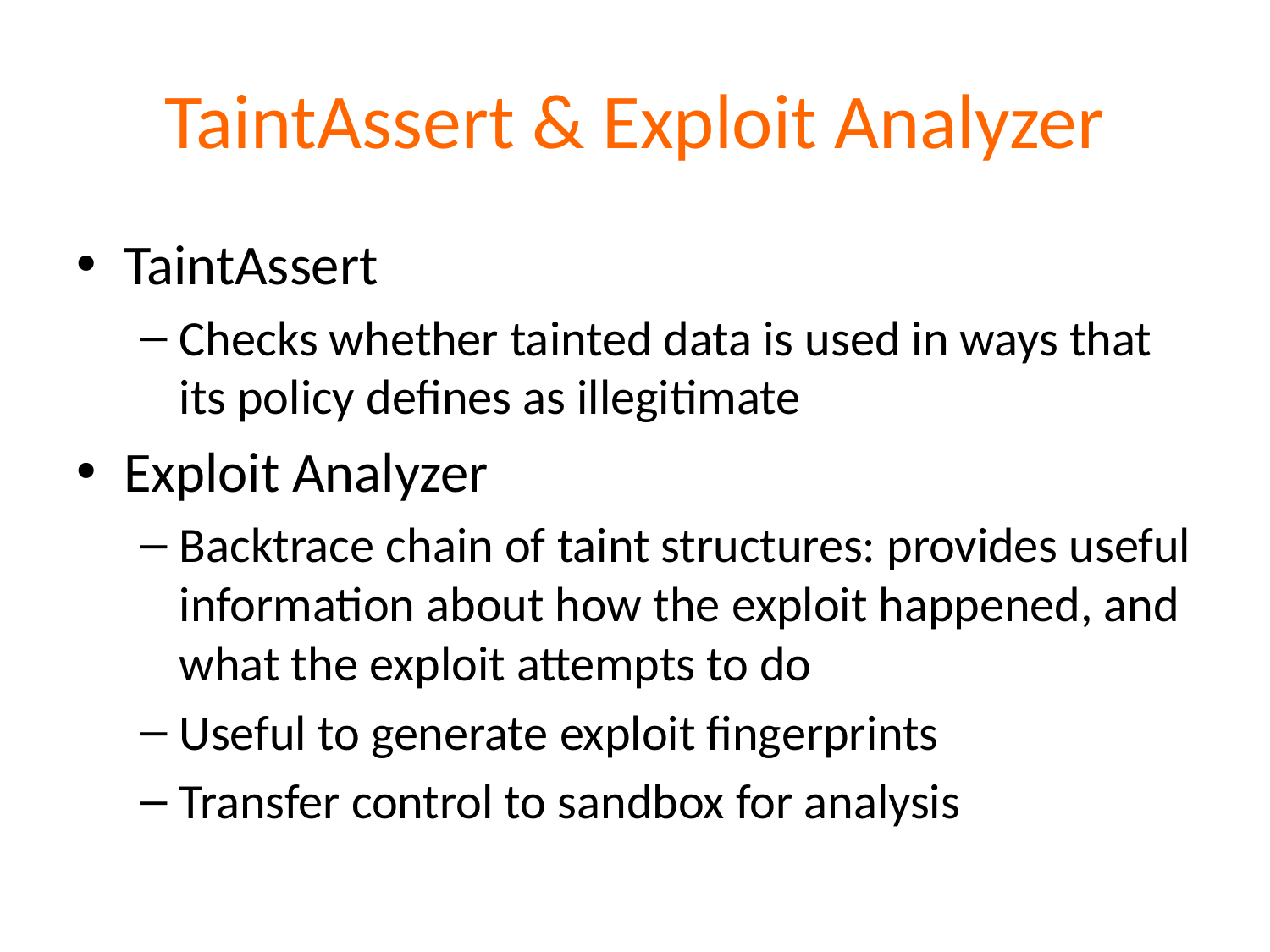

# TaintAssert & Exploit Analyzer
TaintAssert
Checks whether tainted data is used in ways that its policy defines as illegitimate
Exploit Analyzer
Backtrace chain of taint structures: provides useful information about how the exploit happened, and what the exploit attempts to do
Useful to generate exploit fingerprints
Transfer control to sandbox for analysis